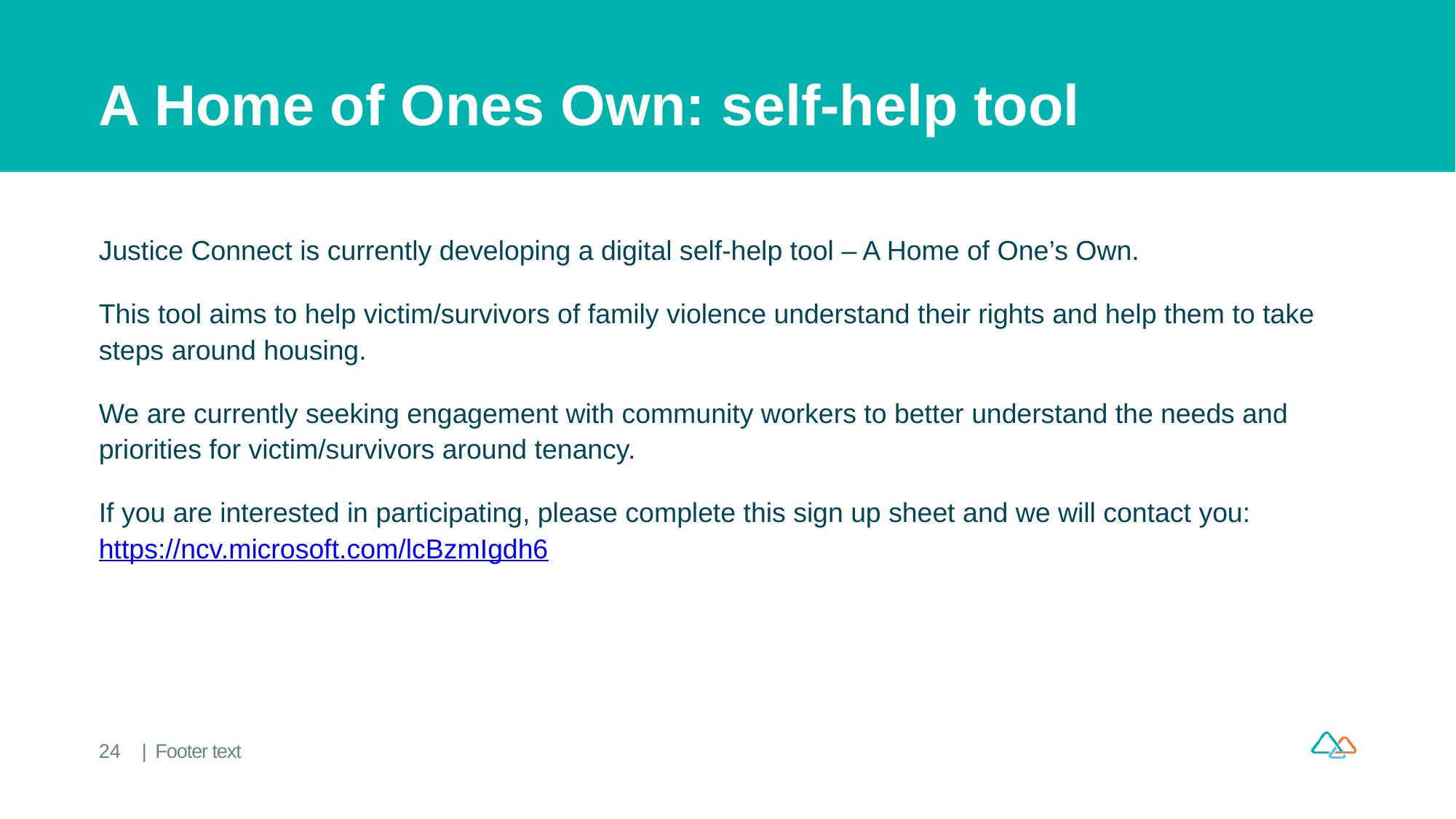

# A Home of Ones Own: self-help tool
Justice Connect is currently developing a digital self-help tool – A Home of One’s Own.
This tool aims to help victim/survivors of family violence understand their rights and help them to take steps around housing.
We are currently seeking engagement with community workers to better understand the needs and priorities for victim/survivors around tenancy.
If you are interested in participating, please complete this sign up sheet and we will contact you: https://ncv.microsoft.com/lcBzmIgdh6
24
|  Footer text